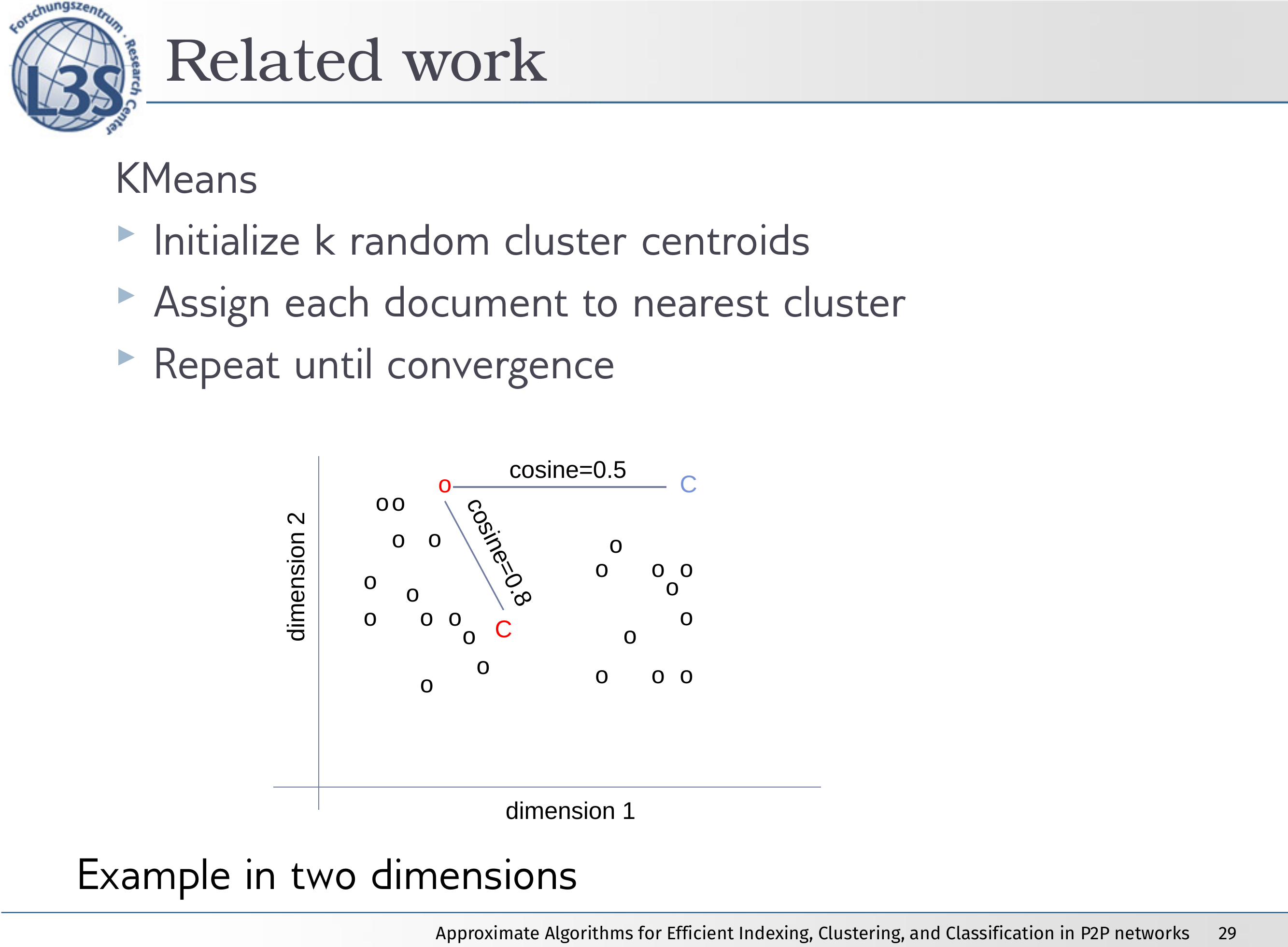

# Related work
KMeans
Initialize k random cluster centroids
Assign each document to nearest cluster
Repeat until convergence

Example in two dimensions
cosine=0.5
o
C
o
o
o
o
o
cosine=0.8
o
o
o
dimension 2
o
o
o
o
o
o
o
C
o
o
o
o
o
o
o
dimension 1